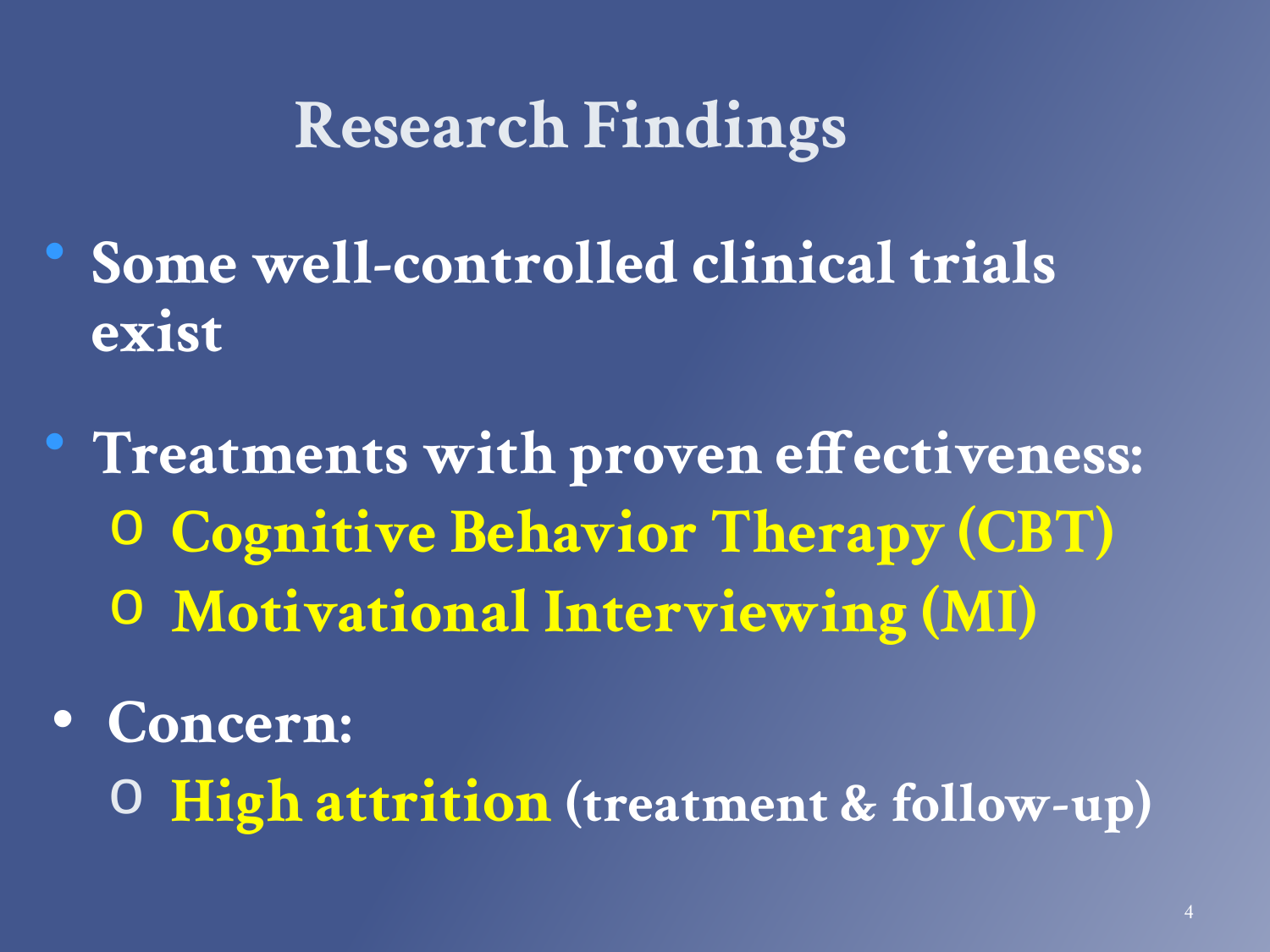

Research Findings
Some well-controlled clinical trials exist
Treatments with proven effectiveness:
Cognitive Behavior Therapy (CBT)
Motivational Interviewing (MI)
Concern:
High attrition (treatment & follow-up)

4